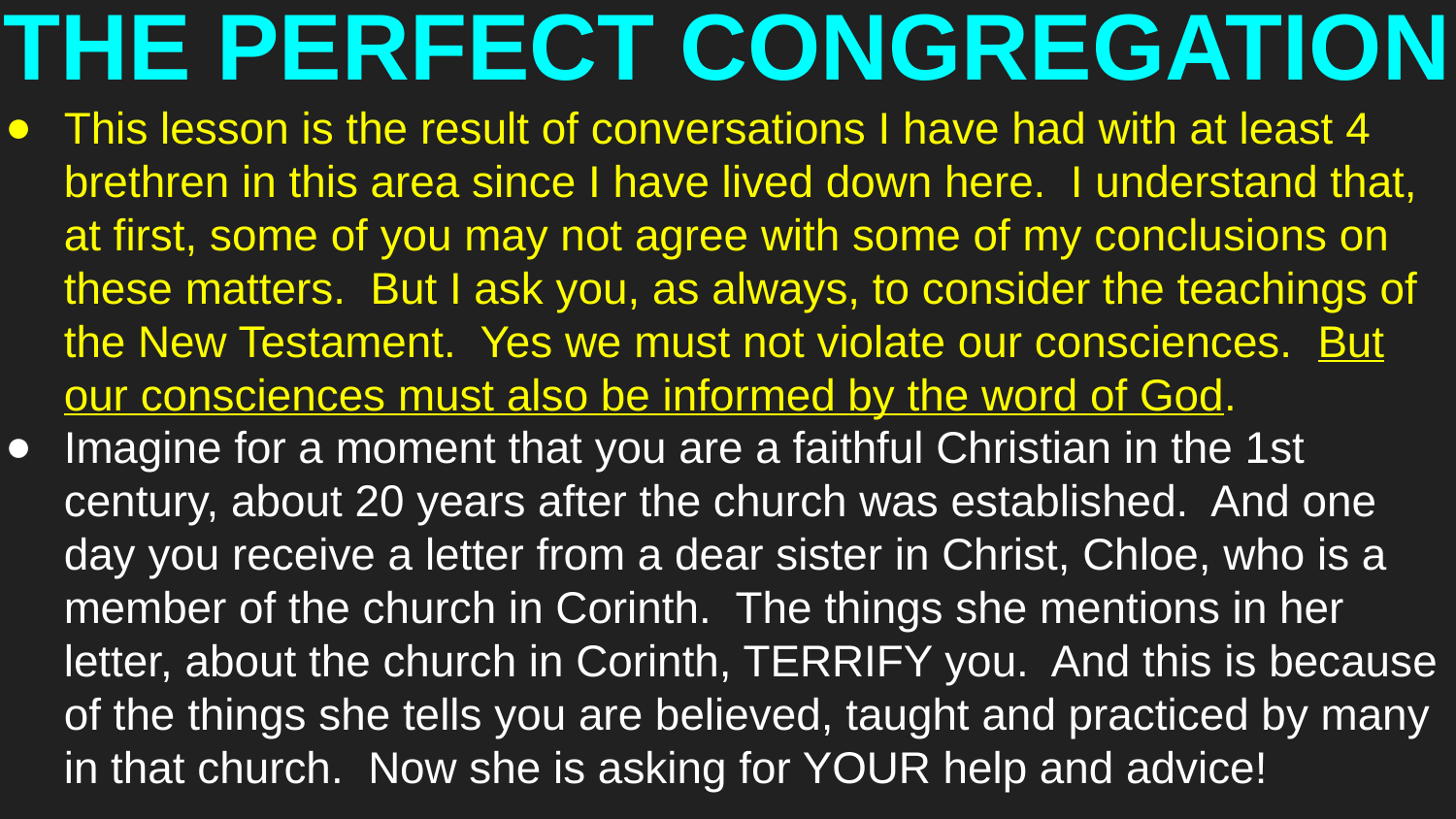

# THE PERFECT CONGREGATION
This lesson is the result of conversations I have had with at least 4 brethren in this area since I have lived down here.  I understand that, at first, some of you may not agree with some of my conclusions on these matters.  But I ask you, as always, to consider the teachings of the New Testament.  Yes we must not violate our consciences.  But our consciences must also be informed by the word of God.
Imagine for a moment that you are a faithful Christian in the 1st century, about 20 years after the church was established.  And one day you receive a letter from a dear sister in Christ, Chloe, who is a member of the church in Corinth.  The things she mentions in her letter, about the church in Corinth, TERRIFY you.  And this is because of the things she tells you are believed, taught and practiced by many in that church.  Now she is asking for YOUR help and advice!